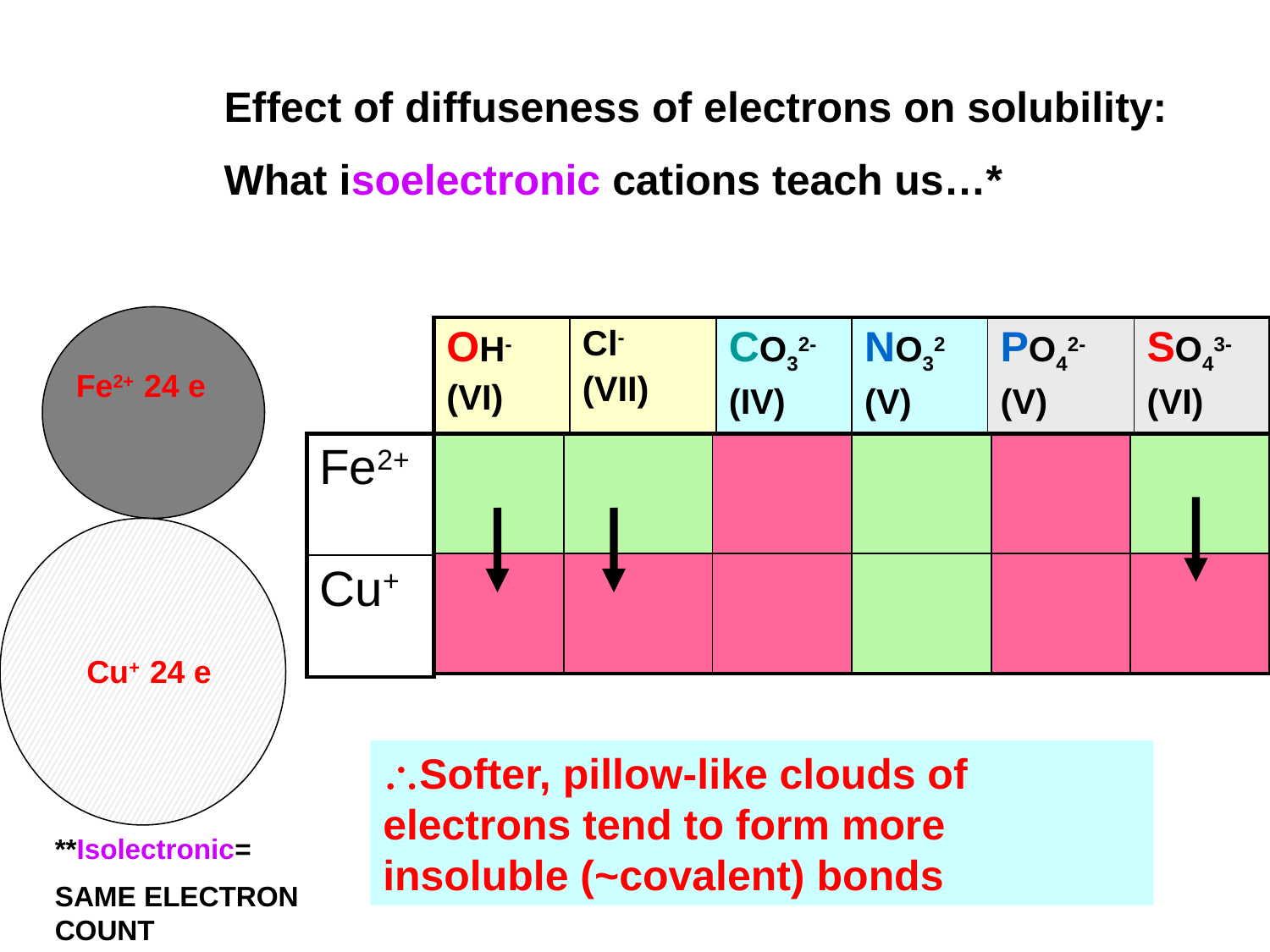

Effect of diffuseness of electrons on solubility:
What isoelectronic cations teach us…*

| OH- (VI) | Cl- (VII) | CO32- (IV) | NO32 (V) | PO42- (V) | SO43- (VI) |
| --- | --- | --- | --- | --- | --- |
Fe2+  24 e
| Fe2+ |
| --- |
| Cu+ |
|  |  |  |  |  |  |
| --- | --- | --- | --- | --- | --- |
|  |  |  |  |  |  |

Cu+  24 e
∴Softer, pillow-like clouds of electrons tend to form more insoluble (~covalent) bonds
**Isolectronic=
SAME ELECTRON COUNT